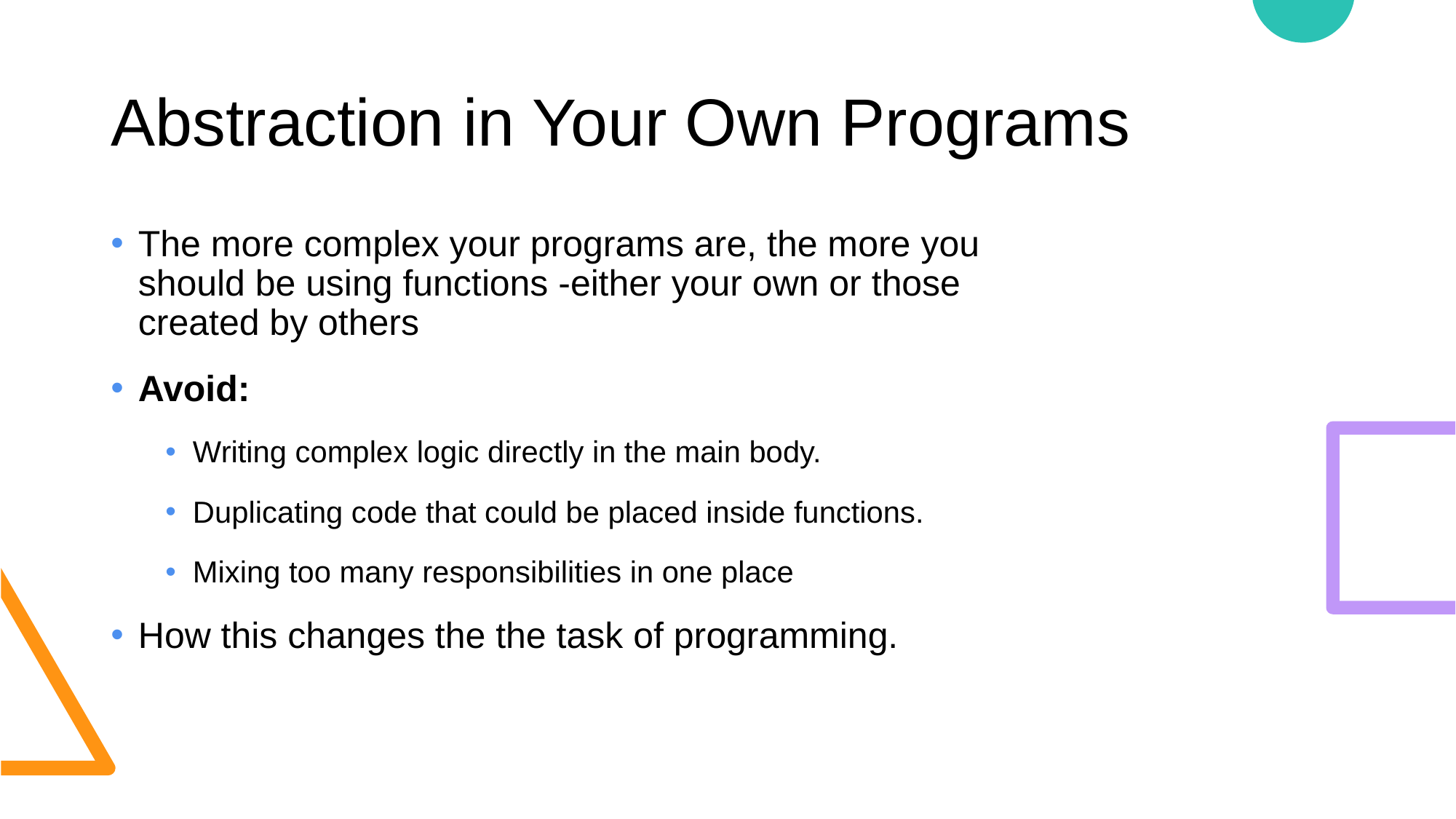

# Abstraction in Your Own Programs
The more complex your programs are, the more you should be using functions -either your own or those created by others
Avoid:
Writing complex logic directly in the main body.
Duplicating code that could be placed inside functions.
Mixing too many responsibilities in one place
How this changes the the task of programming.